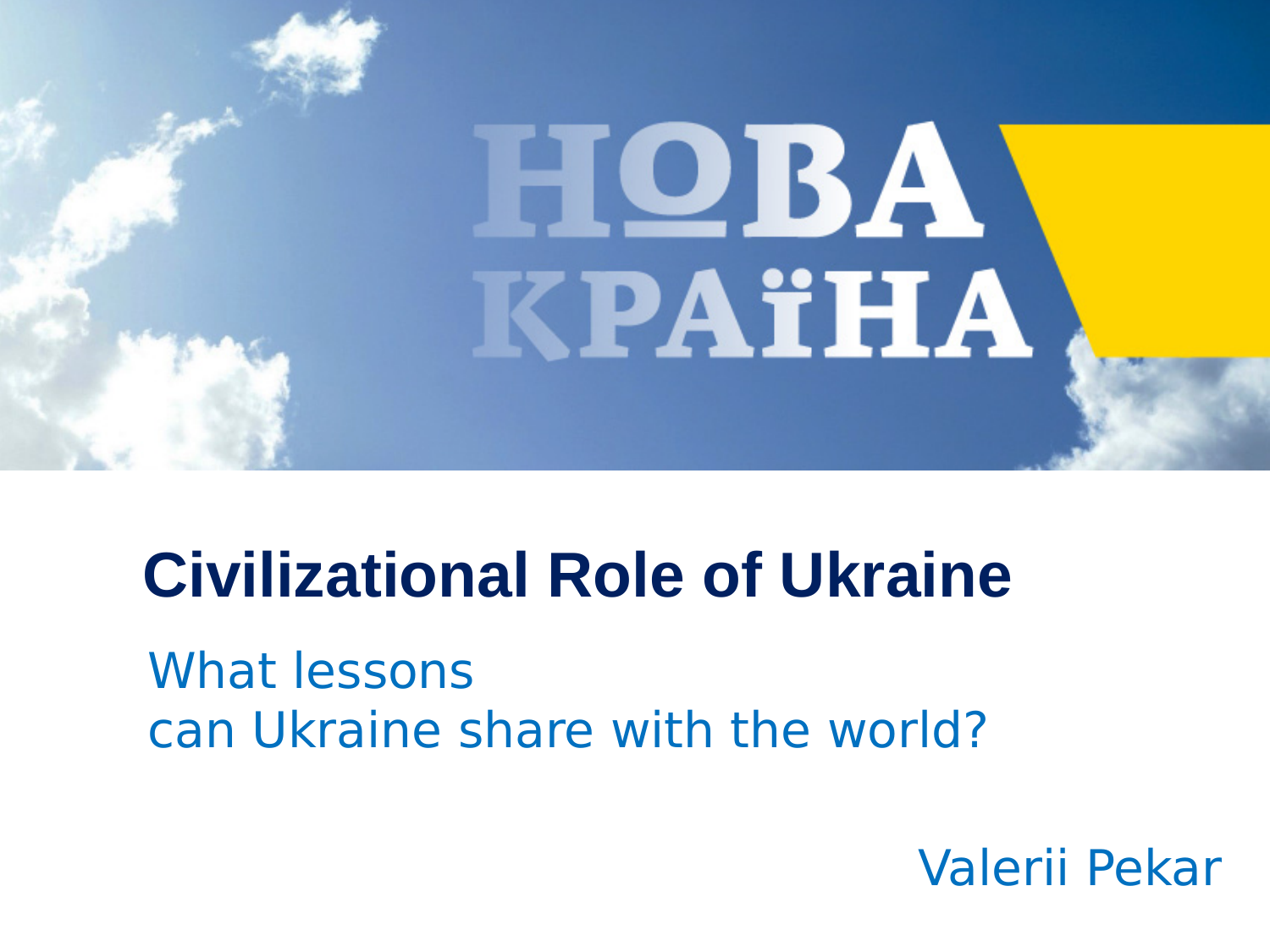

# Civilizational Role of Ukraine
What lessons
can Ukraine share with the world?

Valerii Pekar